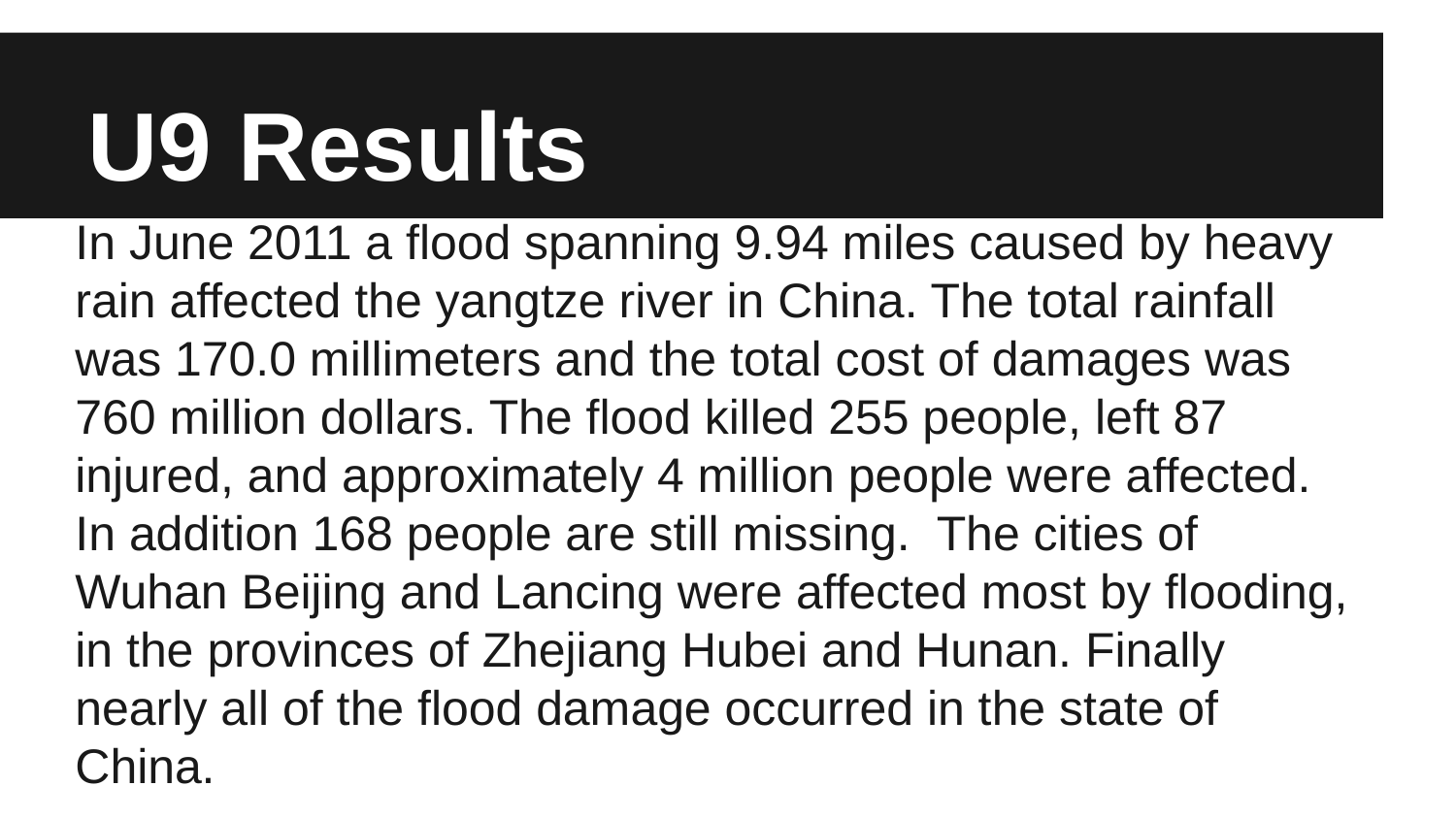

# U9 Results
In June 2011 a flood spanning 9.94 miles caused by heavy rain affected the yangtze river in China. The total rainfall was 170.0 millimeters and the total cost of damages was 760 million dollars. The flood killed 255 people, left 87 injured, and approximately 4 million people were affected. In addition 168 people are still missing.  The cities of Wuhan Beijing and Lancing were affected most by flooding, in the provinces of Zhejiang Hubei and Hunan. Finally nearly all of the flood damage occurred in the state of China.